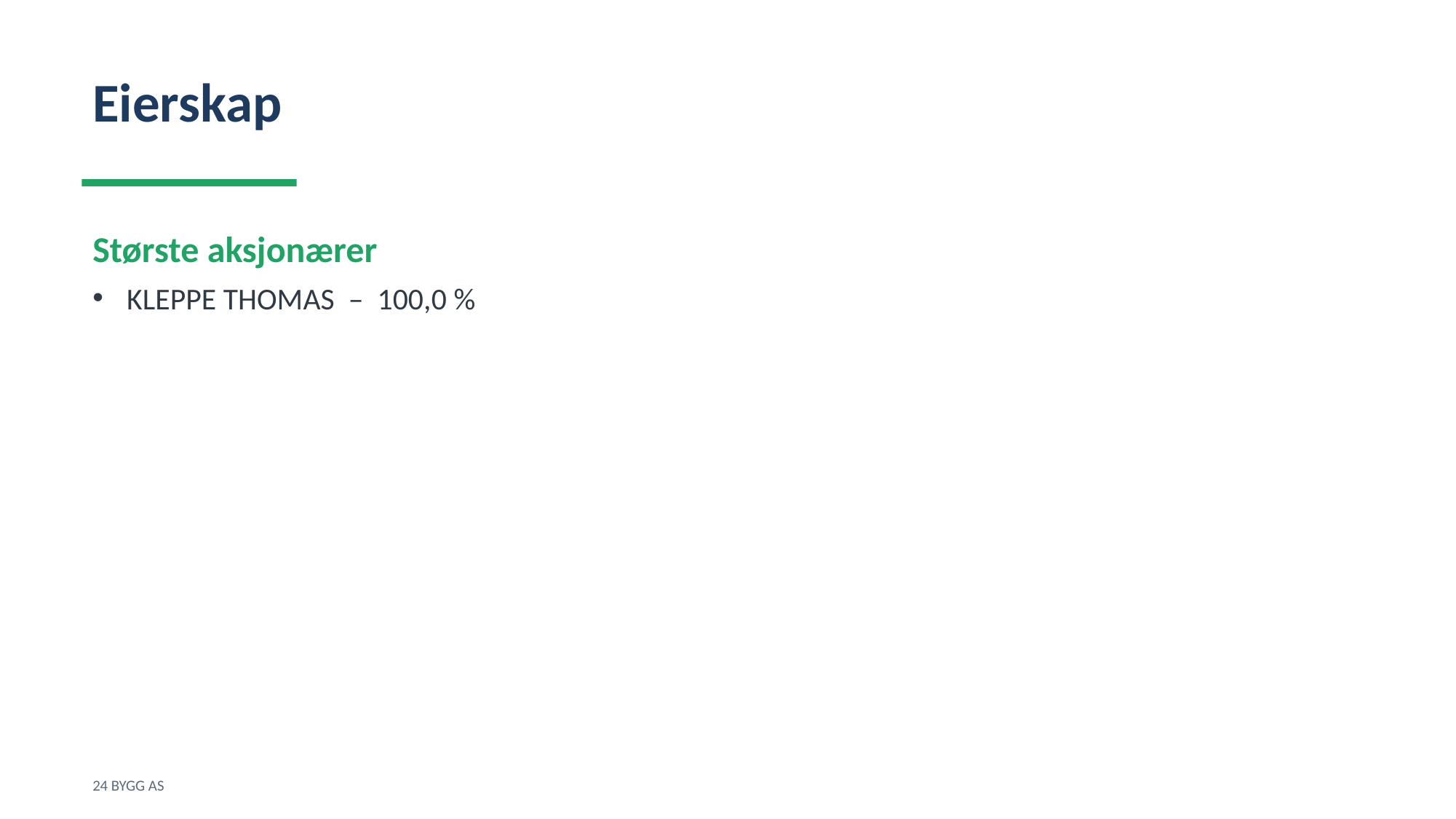

Eierskap

Største aksjonærer
KLEPPE THOMAS  –  100,0 %
24 BYGG AS